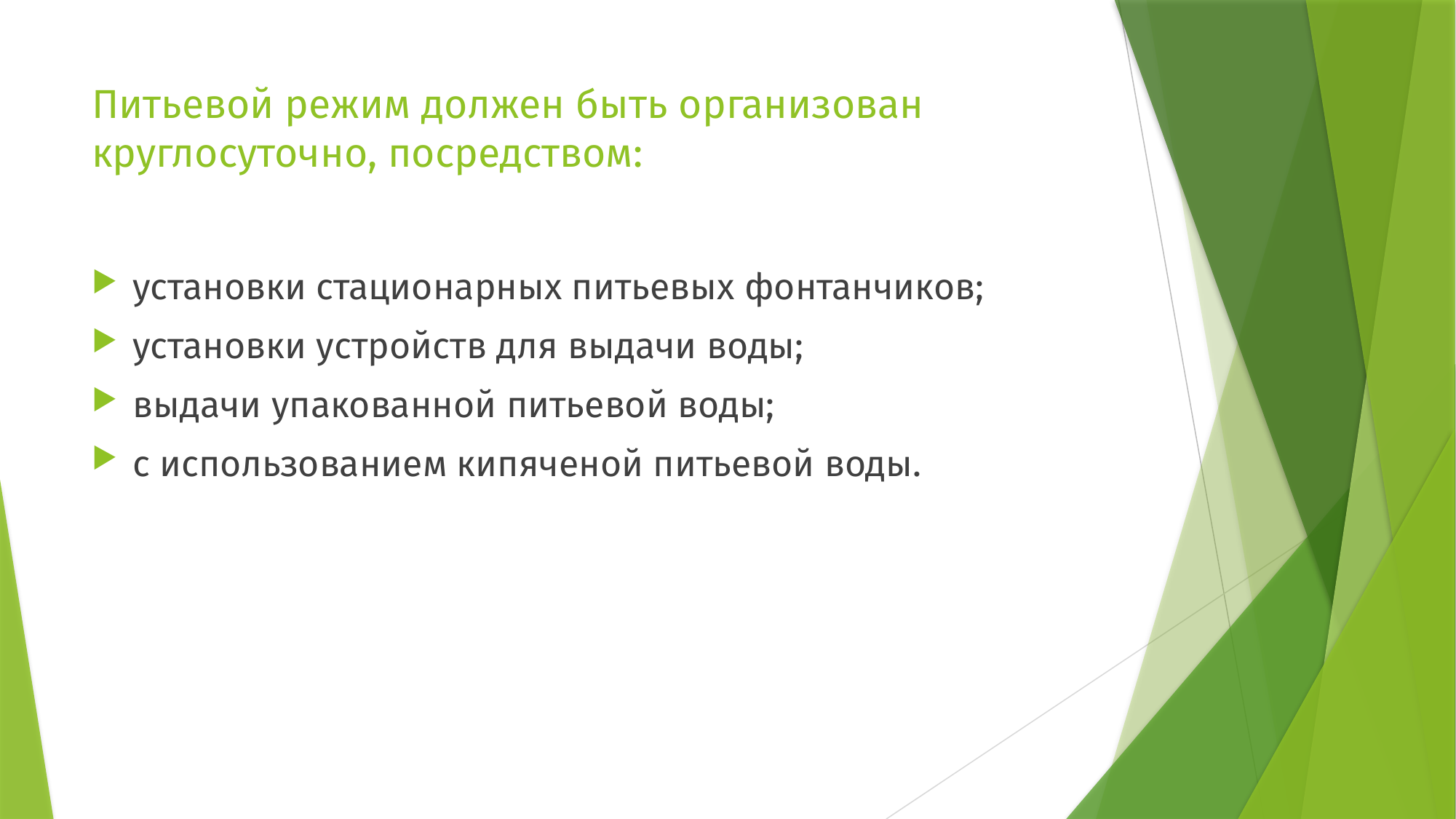

# Питьевой режим должен быть организован круглосуточно, посредством:
установки стационарных питьевых фонтанчиков;
установки устройств для выдачи воды;
выдачи упакованной питьевой воды;
с использованием кипяченой питьевой воды.